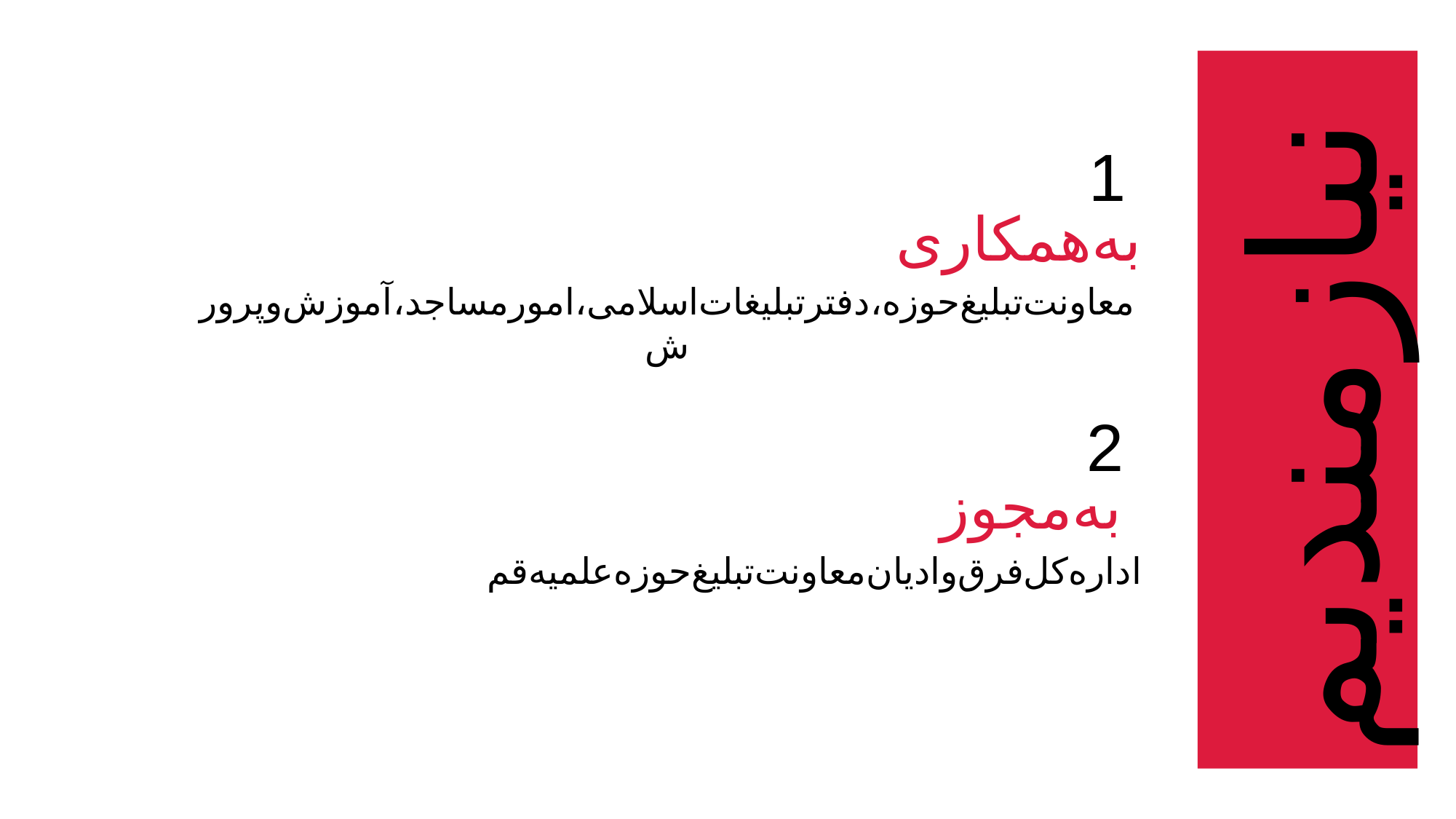

1
به‌همکاری‌
معاونت‌تبلیغ‌حوزه،دفترتبلیغات‌اسلامی،امورمساجد،آموزش‌و‌پرورش
نیازمندیم
2
به‌مجوز
اداره‌کل‌فرق‌و‌ادیان‌معاونت‌تبلیغ‌حوزه‌علمیه‌قم